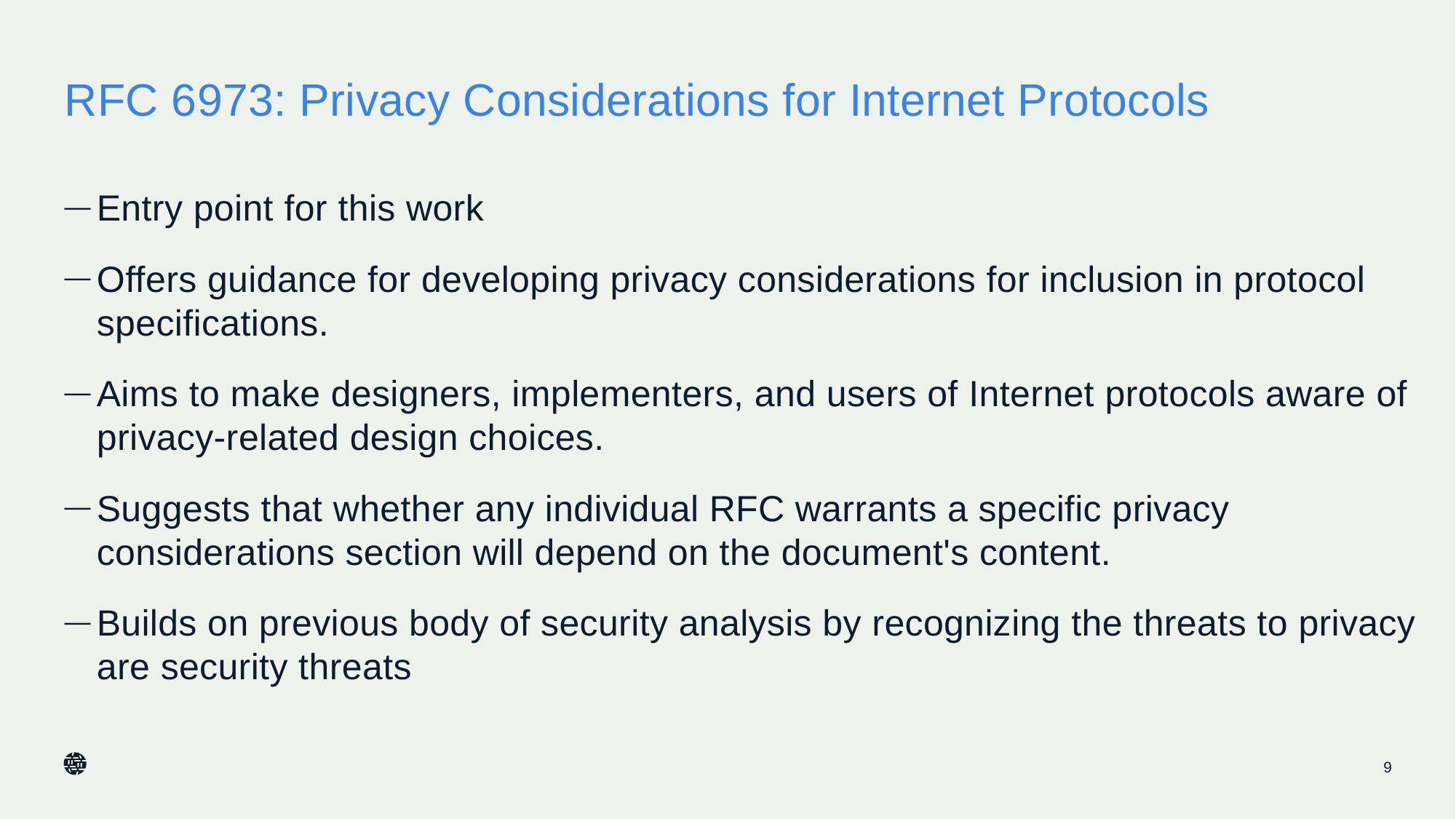

# RFC 6973: Privacy Considerations for Internet Protocols
Entry point for this work
Offers guidance for developing privacy considerations for inclusion in protocol specifications.
Aims to make designers, implementers, and users of Internet protocols aware of privacy-related design choices.
Suggests that whether any individual RFC warrants a specific privacy considerations section will depend on the document's content.
Builds on previous body of security analysis by recognizing the threats to privacy are security threats
9